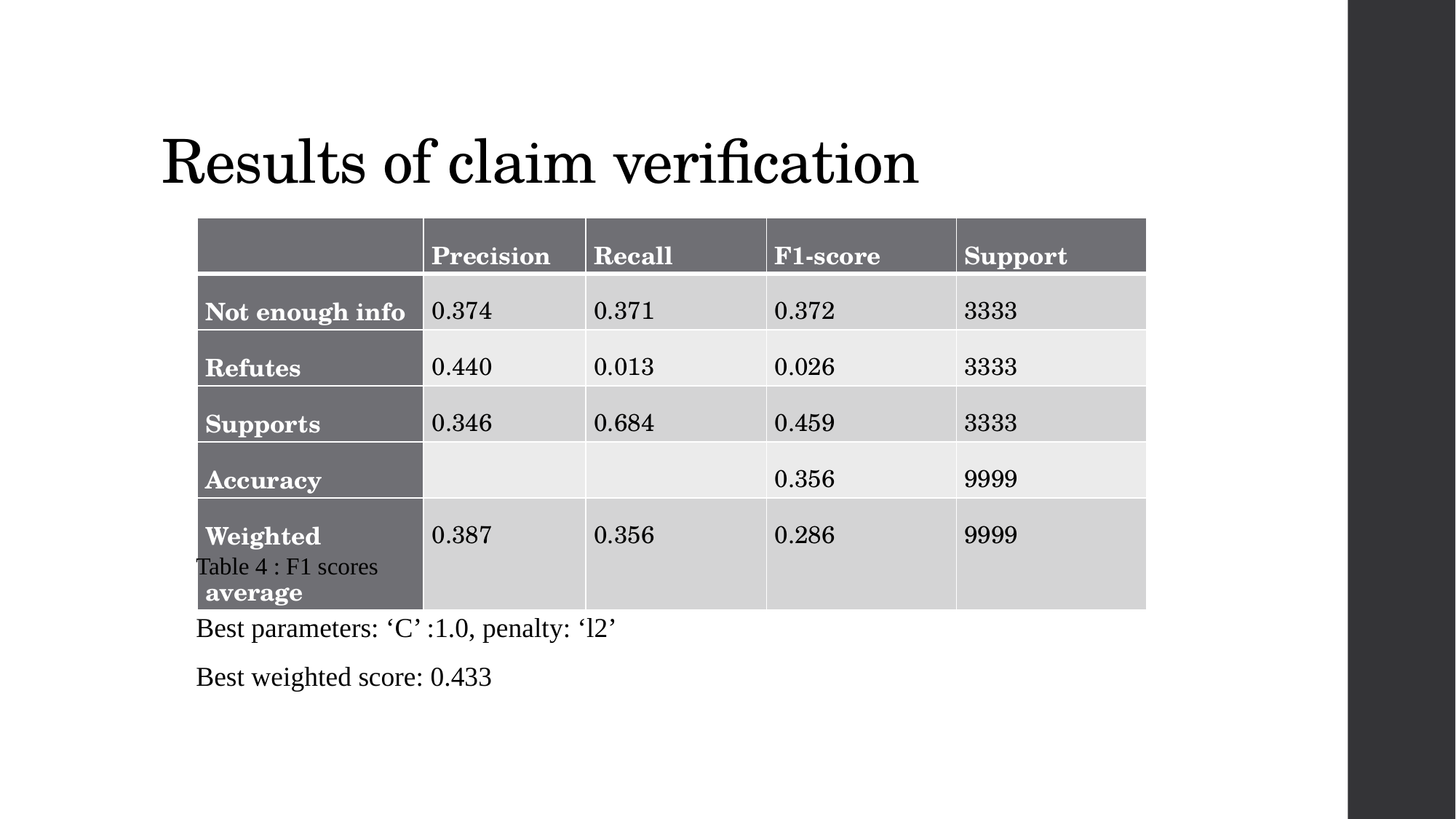

# Results of claim verification
|  | Precision | Recall | F1-score | Support |
| --- | --- | --- | --- | --- |
| Not enough info | 0.374 | 0.371 | 0.372 | 3333 |
| Refutes | 0.440 | 0.013 | 0.026 | 3333 |
| Supports | 0.346 | 0.684 | 0.459 | 3333 |
| Accuracy |  |  | 0.356 | 9999 |
| Weighted average | 0.387 | 0.356 | 0.286 | 9999 |
Table 4 : F1 scores
Best parameters: ‘C’ :1.0, penalty: ‘l2’
Best weighted score: 0.433